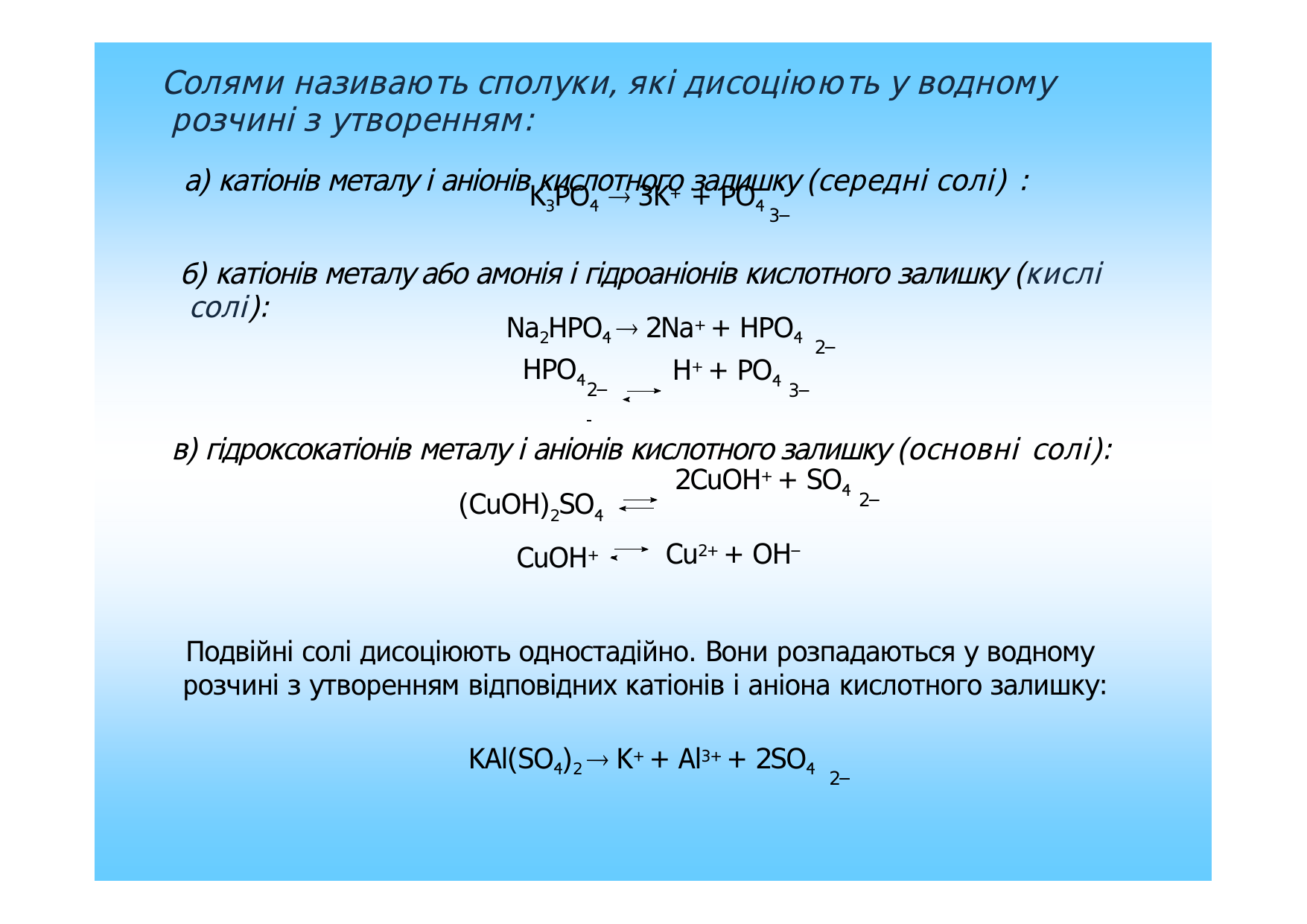

# Солями називають сполуки, які дисоціюють у водному  розчині з утворенням:
а) катіонів металу і аніонів кислотного залишку (середні солі) :
K3PO4  → 3K+  + PO4
3–

б) катіонів металу або амонія і гідроаніонів кислотного залишку (кислі  солі):
Na2HPO4 → 2Na+ + HPO4
2–
HPO4
2–
H+ + PO4
3–

в) гідроксокатіонів металу і аніонів кислотного залишку (основні солі):
(CuOH)2SO4
CuOH+
2CuOH+ + SO4
2–

Cu2+ + OH–

Подвійні солі дисоціюють одностадійно. Вони розпадаються у водному  розчині з утворенням відповідних катіонів і аніона кислотного залишку:

KAl(SO4)2 → K+ + Al3+ + 2SO4
2–